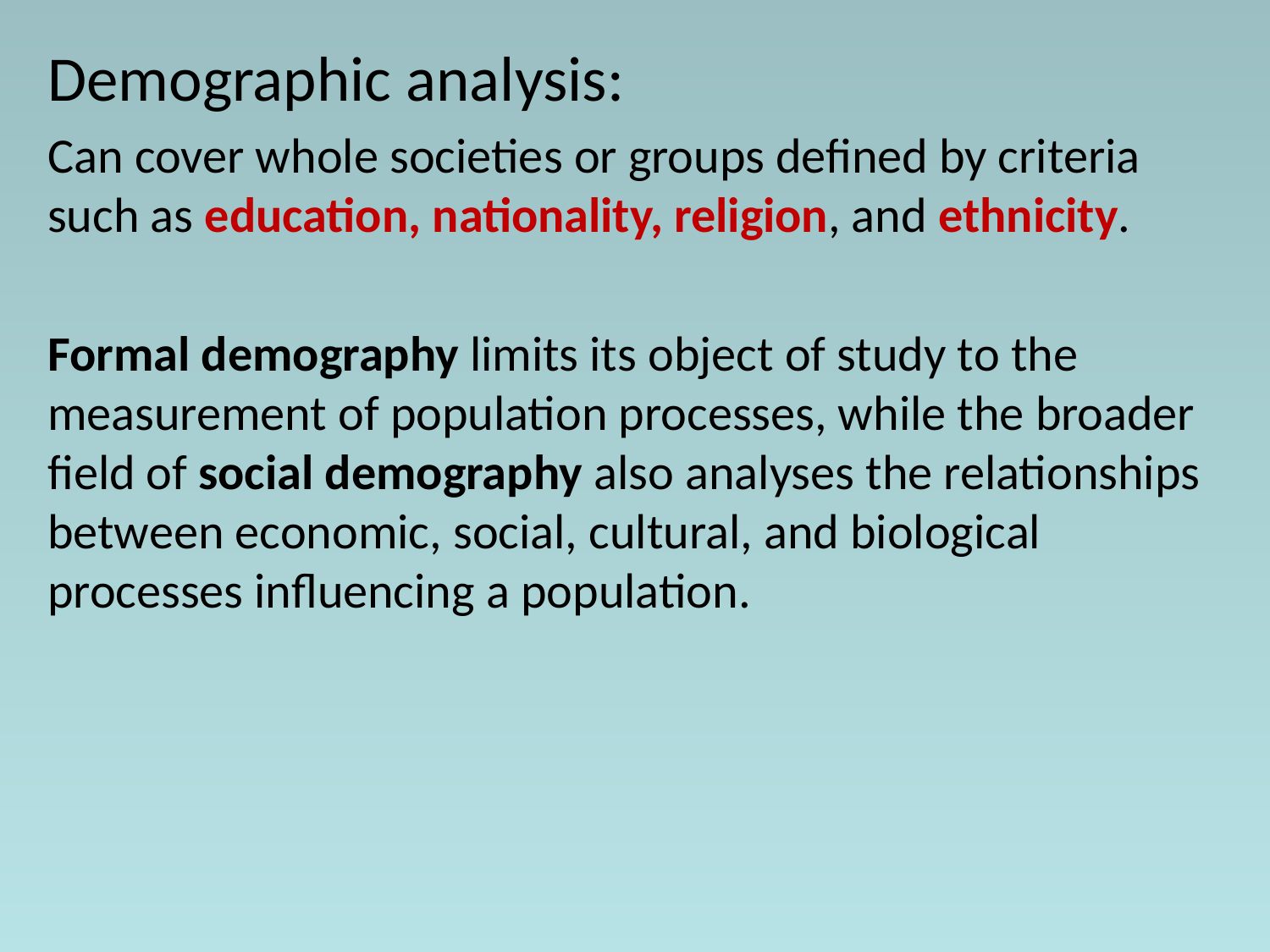

Demographic analysis:
Can cover whole societies or groups defined by criteria such as education, nationality, religion, and ethnicity.

Formal demography limits its object of study to the measurement of population processes, while the broader field of social demography also analyses the relationships between economic, social, cultural, and biological processes influencing a population.